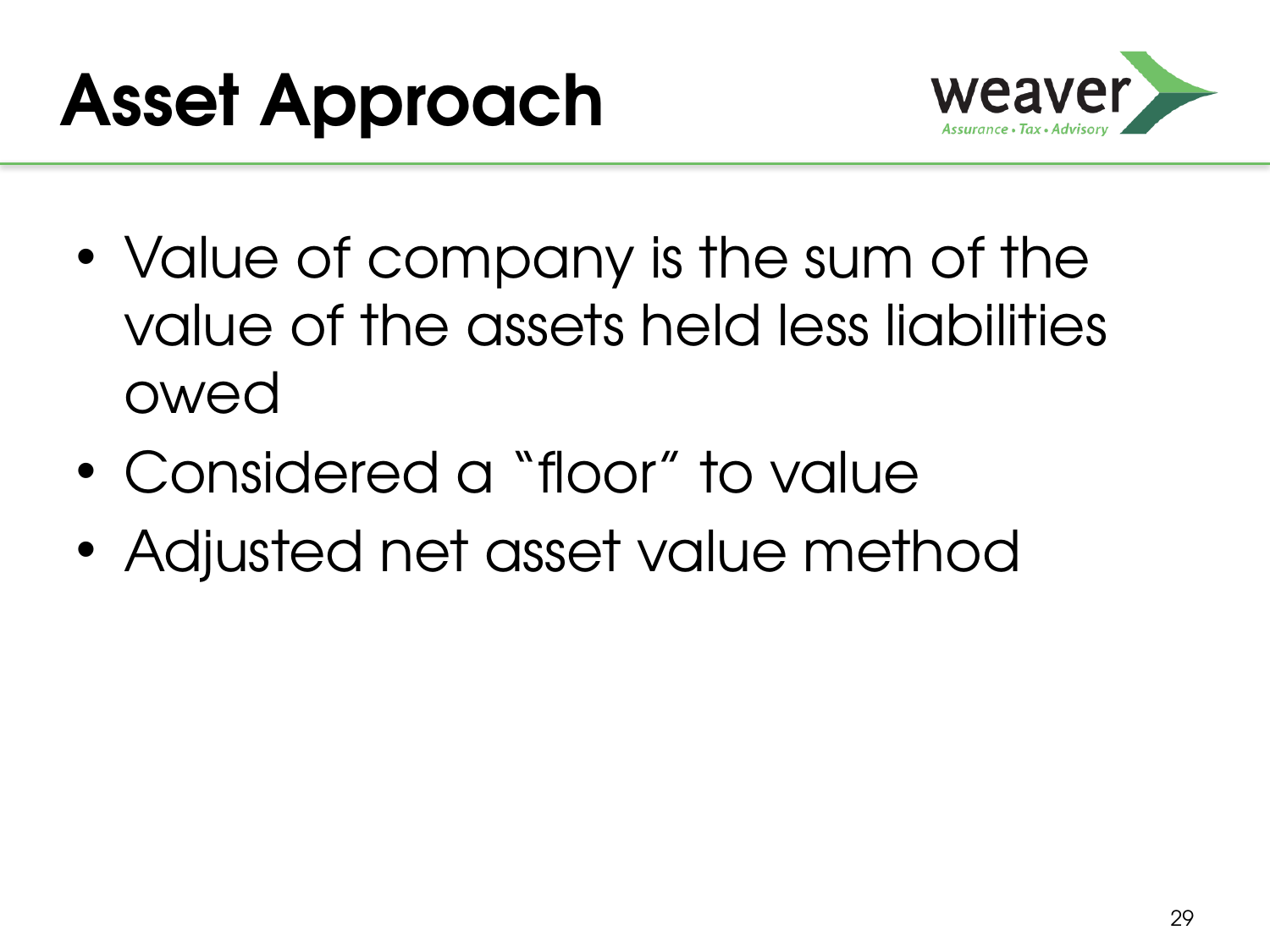

# Asset Approach
Value of company is the sum of the value of the assets held less liabilities owed
Considered a “floor” to value
Adjusted net asset value method

29